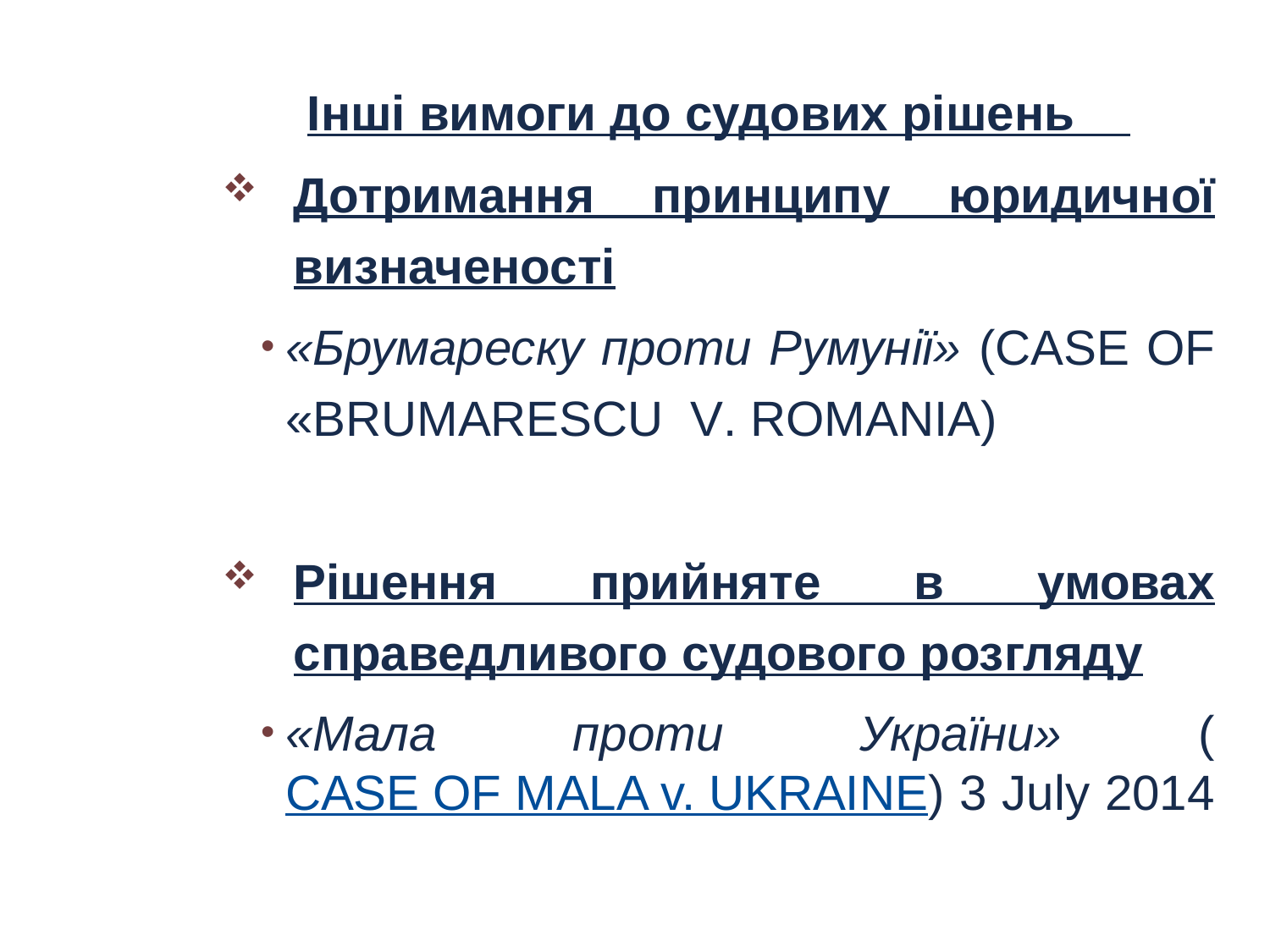

Інші вимоги до судових рішень
Дотримання принципу юридичної визначеності
«Брумареску проти Румунії» (CASE OF «BRUMARESCU  V. ROMANIA)

Рішення прийняте в умовах справедливого судового розгляду
«Мала проти України» (CASE OF MALA v. UKRAINE) 3 July 2014